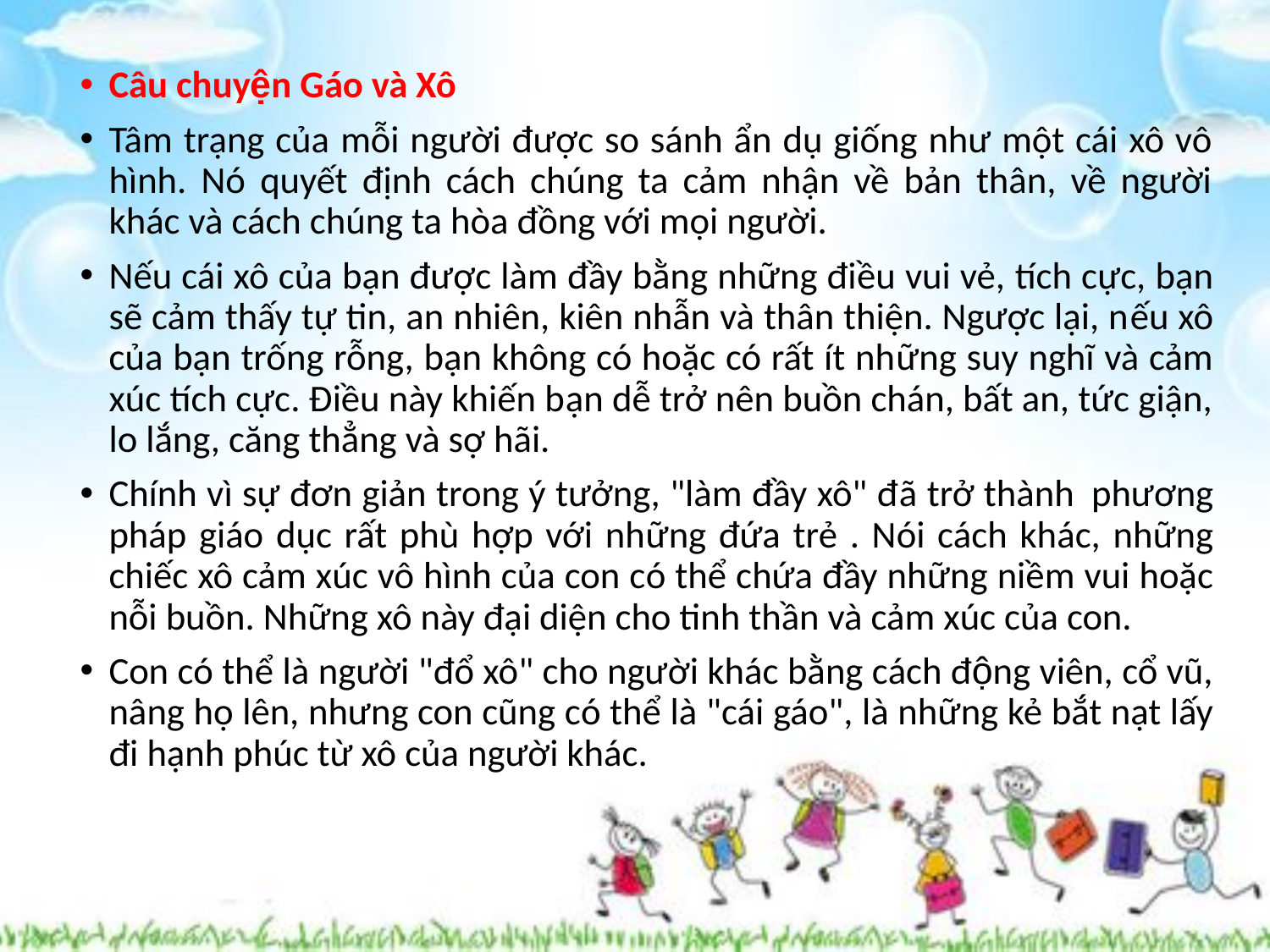

Câu chuyện Gáo và Xô
Tâm trạng của mỗi người được so sánh ẩn dụ giống như một cái xô vô hình. Nó quyết định cách chúng ta cảm nhận về bản thân, về người khác và cách chúng ta hòa đồng với mọi người.
Nếu cái xô của bạn được làm đầy bằng những điều vui vẻ, tích cực, bạn sẽ cảm thấy tự tin, an nhiên, kiên nhẫn và thân thiện. Ngược lại, nếu xô của bạn trống rỗng, bạn không có hoặc có rất ít những suy nghĩ và cảm xúc tích cực. Điều này khiến bạn dễ trở nên buồn chán, bất an, tức giận, lo lắng, căng thẳng và sợ hãi.
Chính vì sự đơn giản trong ý tưởng, "làm đầy xô" đã trở thành  phương pháp giáo dục rất phù hợp với những đứa trẻ . Nói cách khác, những chiếc xô cảm xúc vô hình của con có thể chứa đầy những niềm vui hoặc nỗi buồn. Những xô này đại diện cho tinh thần và cảm xúc của con.
Con có thể là người "đổ xô" cho người khác bằng cách động viên, cổ vũ, nâng họ lên, nhưng con cũng có thể là "cái gáo", là những kẻ bắt nạt lấy đi hạnh phúc từ xô của người khác.